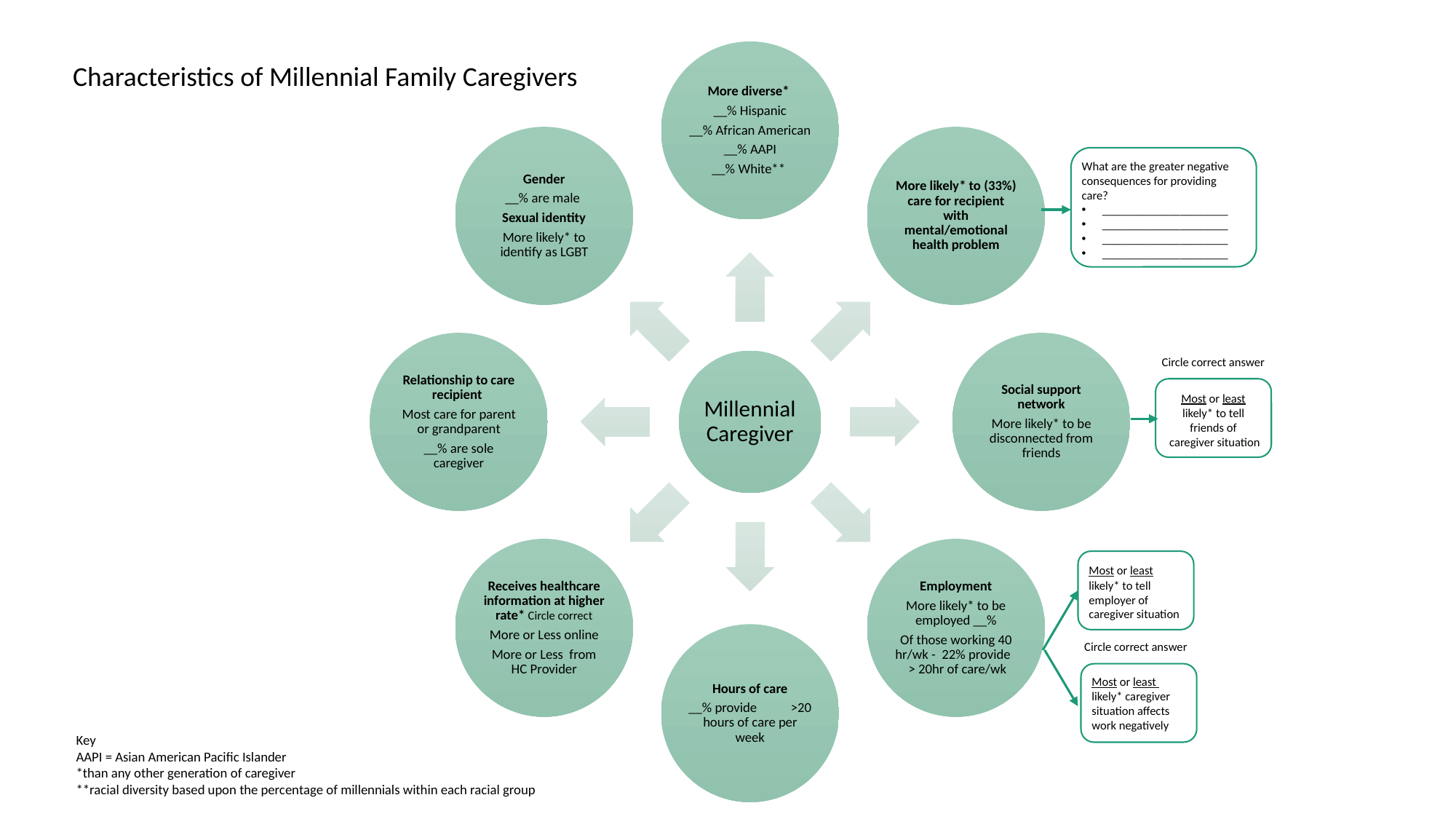

Millennial Caregiver

More diverse*
__% Hispanic
__% African American
__% AAPI
__% White**

More likely* to (33%) care for recipient with mental/emotional health problem

Social support network
More likely* to be disconnected from friends

Employment
More likely* to be employed __%
Of those working 40 hr/wk -  22% provide    > 20hr of care/wk

Hours of care
__% provide           >20 hours of care per week

Receives healthcare information at higher rate* Circle correct
More or Less online
More or Less  from HC Provider

Relationship to care recipient
Most care for parent or grandparent
__% are sole caregiver

Gender
__% are male
Sexual identity
More likely* to identify as LGBT

Most or least
likely* to tell
friends of
caregiver situation

Most or least
likely* to tell
employer of
caregiver situation

Most or least
likely* caregiver
situation affects
work negatively

What are the greater negative consequences for providing care?
_____________________
_____________________
_____________________
_____________________

Circle correct answer
Characteristics of Millennial Family Caregivers

Circle correct answer
Key
AAPI = Asian American Pacific Islander
*than any other generation of caregiver
**racial diversity based upon the percentage of millennials within each racial group